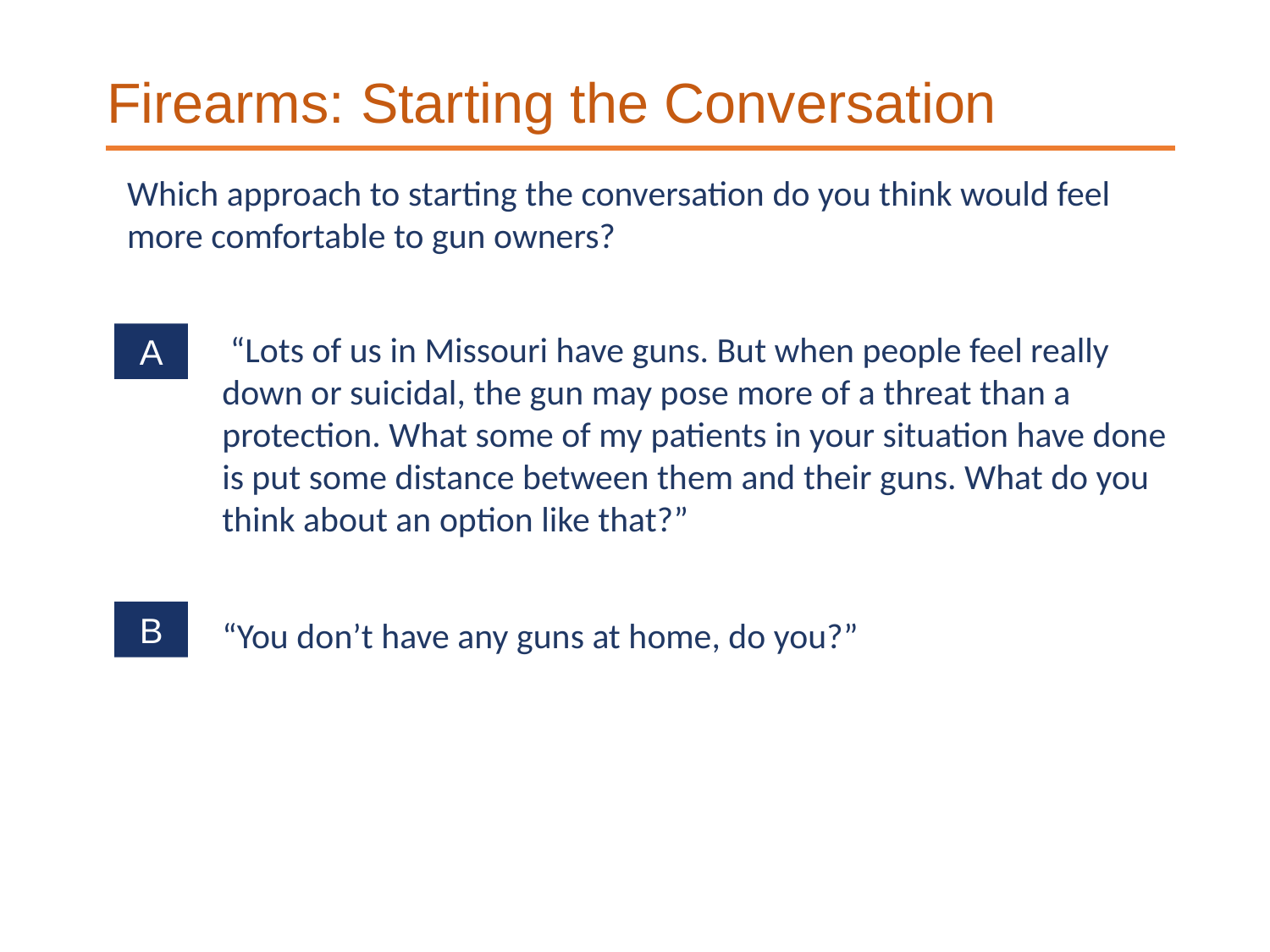

Firearms: Starting the Conversation
Which approach to starting the conversation do you think would feel more comfortable to gun owners?

 “Lots of us in Missouri have guns. But when people feel really down or suicidal, the gun may pose more of a threat than a protection. What some of my patients in your situation have done is put some distance between them and their guns. What do you think about an option like that?”

“You don’t have any guns at home, do you?”

A
B